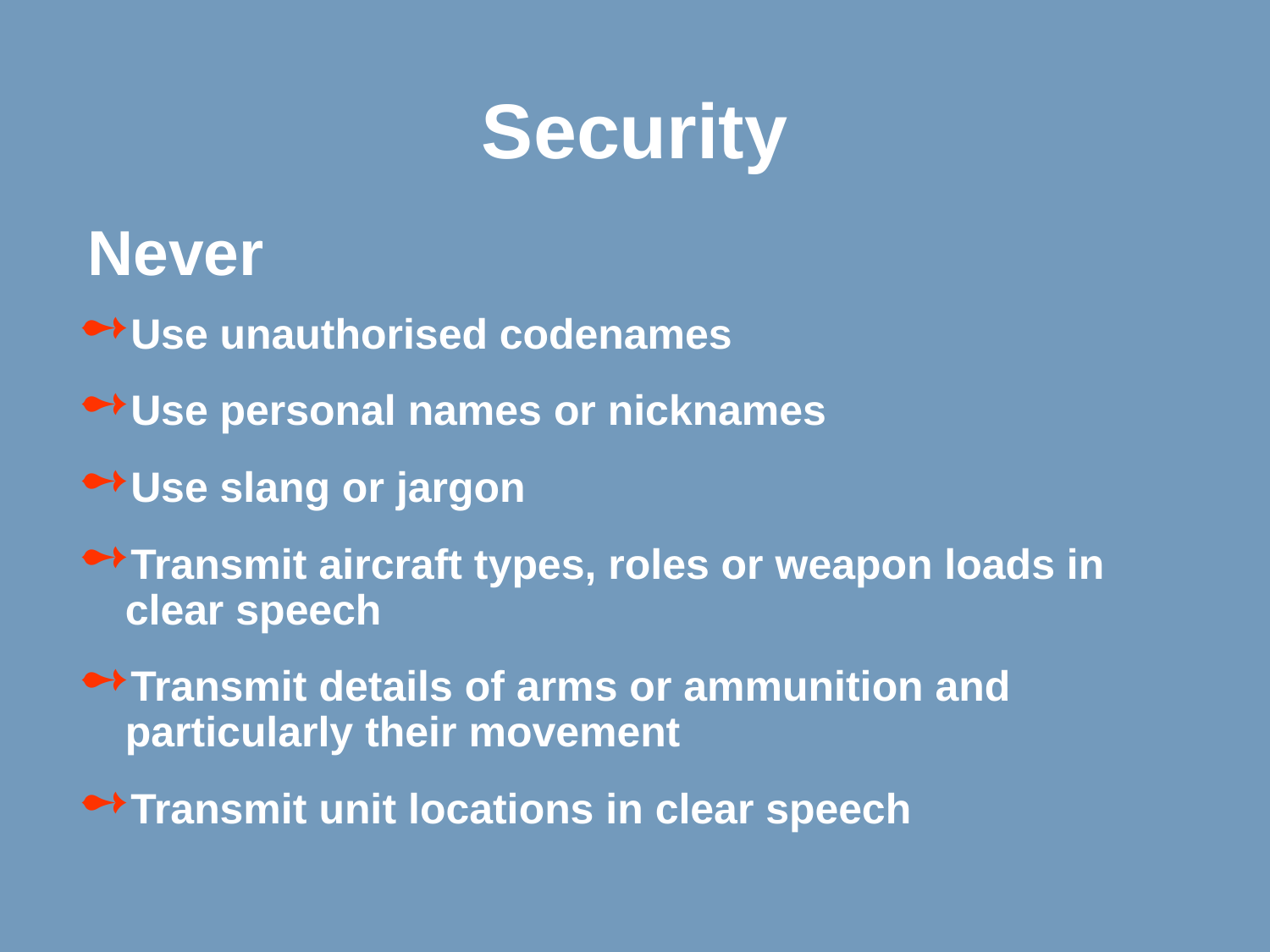

Security
Never
Use unauthorised codenames

Use personal names or nicknames

Use slang or jargon

Transmit aircraft types, roles or weapon loads in clear speech

Transmit details of arms or ammunition and particularly their movement

Transmit unit locations in clear speech